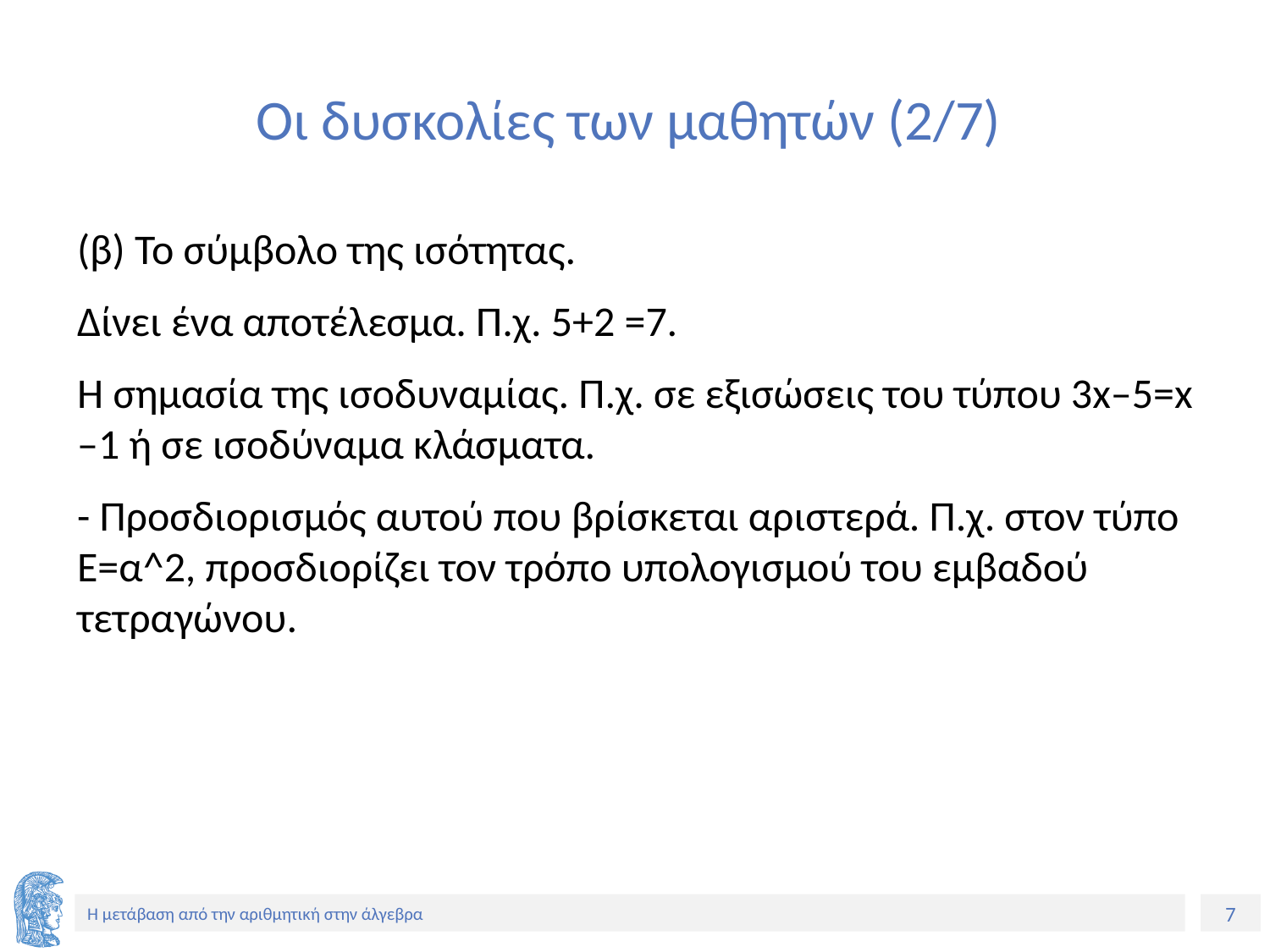

# Οι δυσκολίες των μαθητών (2/7)
(β) Το σύμβολο της ισότητας.
Δίνει ένα αποτέλεσμα. Π.χ. 5+2 =7.
Η σημασία της ισοδυναμίας. Π.χ. σε εξισώσεις του τύπου 3x–5=x –1 ή σε ισοδύναμα κλάσματα.
- Προσδιορισμός αυτού που βρίσκεται αριστερά. Π.χ. στον τύπο Ε=α^2, προσδιορίζει τον τρόπο υπολογισμού του εμβαδού τετραγώνου.